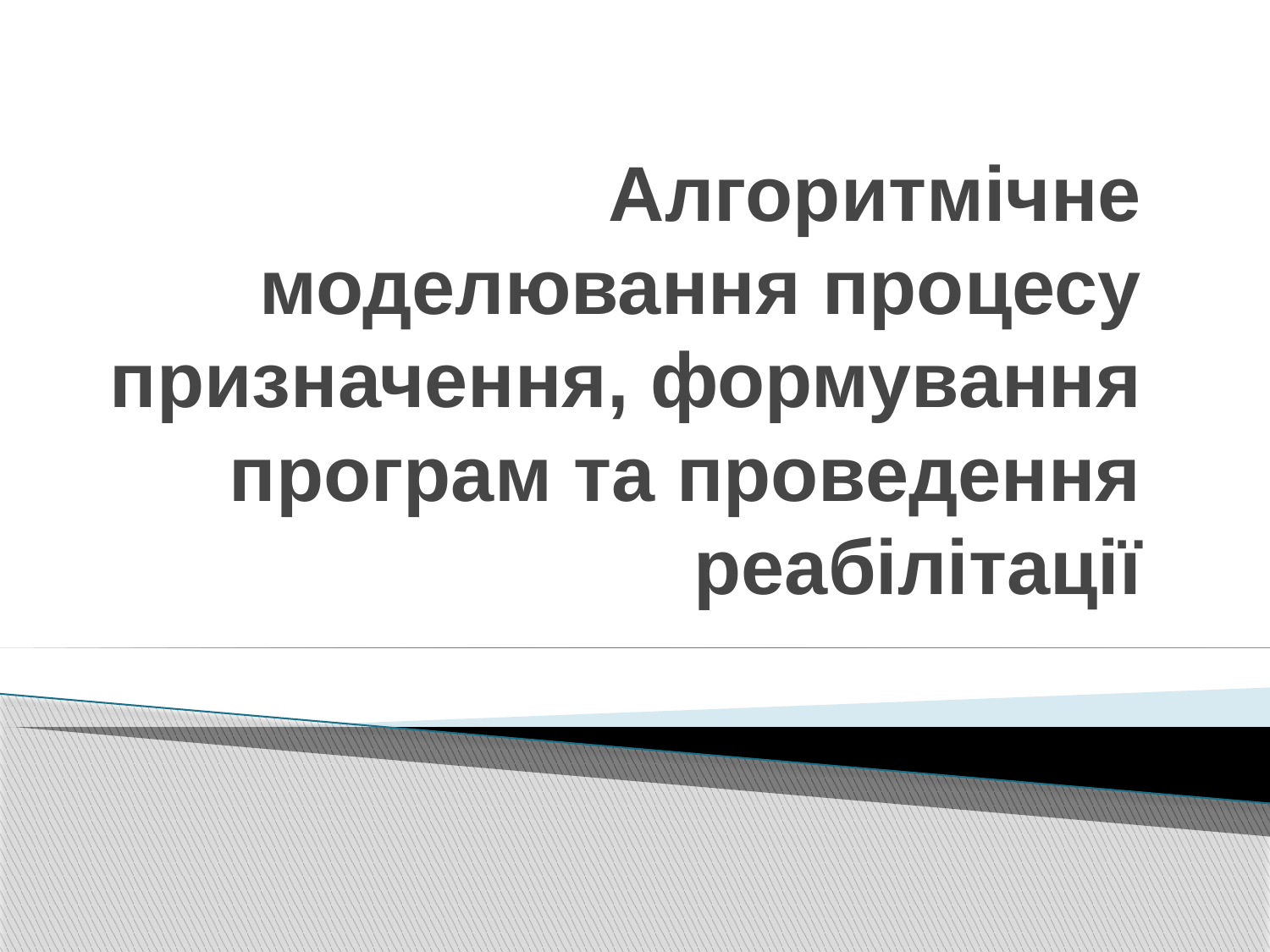

# Алгоритмічне моделювання процесу призначення, формування програм та проведення реабілітації